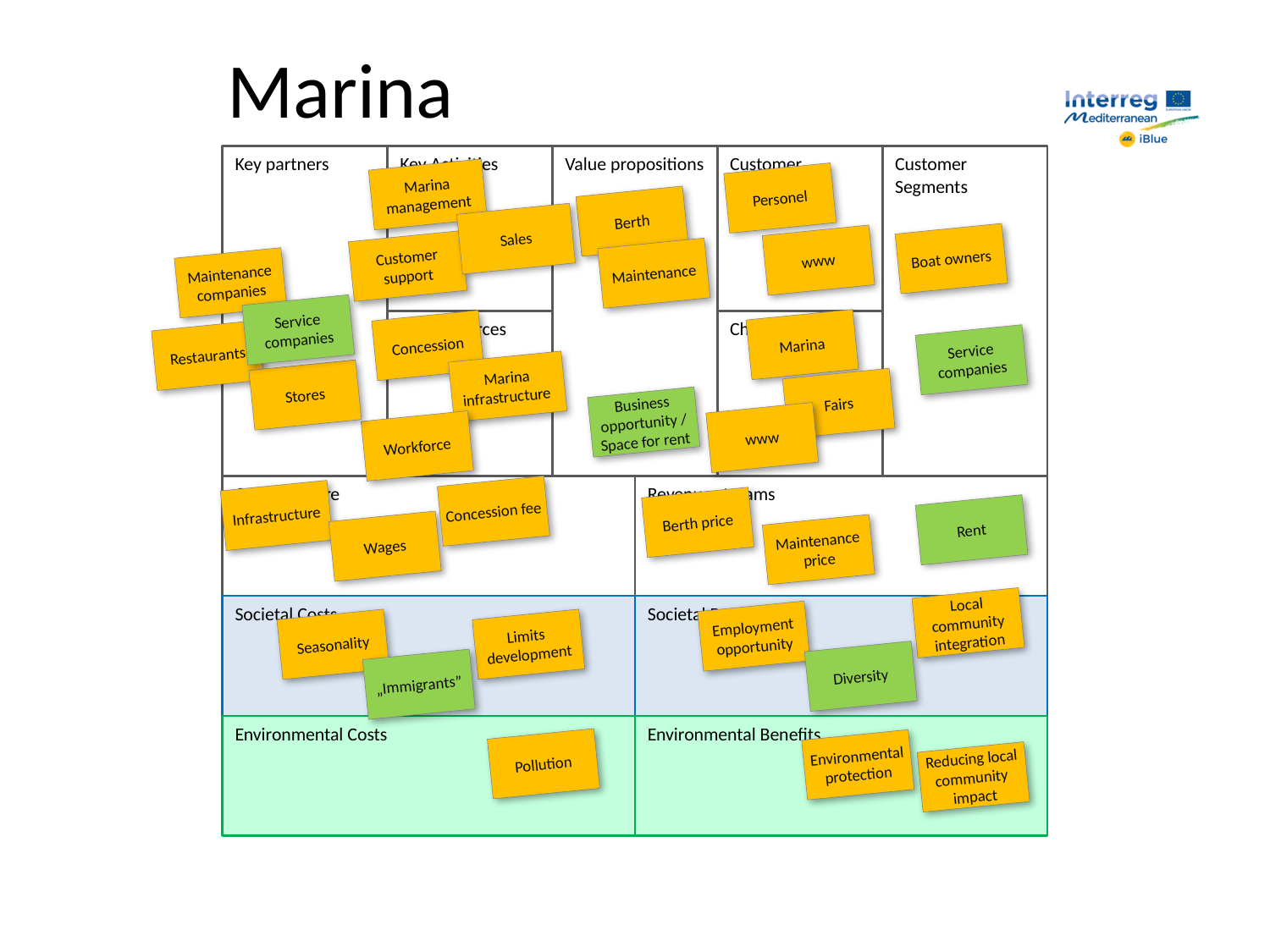

Marina
Marina management
Personel
Berth
Sales
Boat owners
www
Customer support
Maintenance
Maintenance companies
Service companies
Marina
Concession
Restaurants
Service companies
Marina infrastructure
Stores
Fairs
Business opportunity /
Space for rent
www
Workforce
Concession fee
Infrastructure
Berth price
Rent
Wages
Maintenance price
Local community integration
Employment opportunity
Seasonality
Limits  development
Diversity
„Immigrants”
Pollution
Environmental protection
Reducing local community  impact